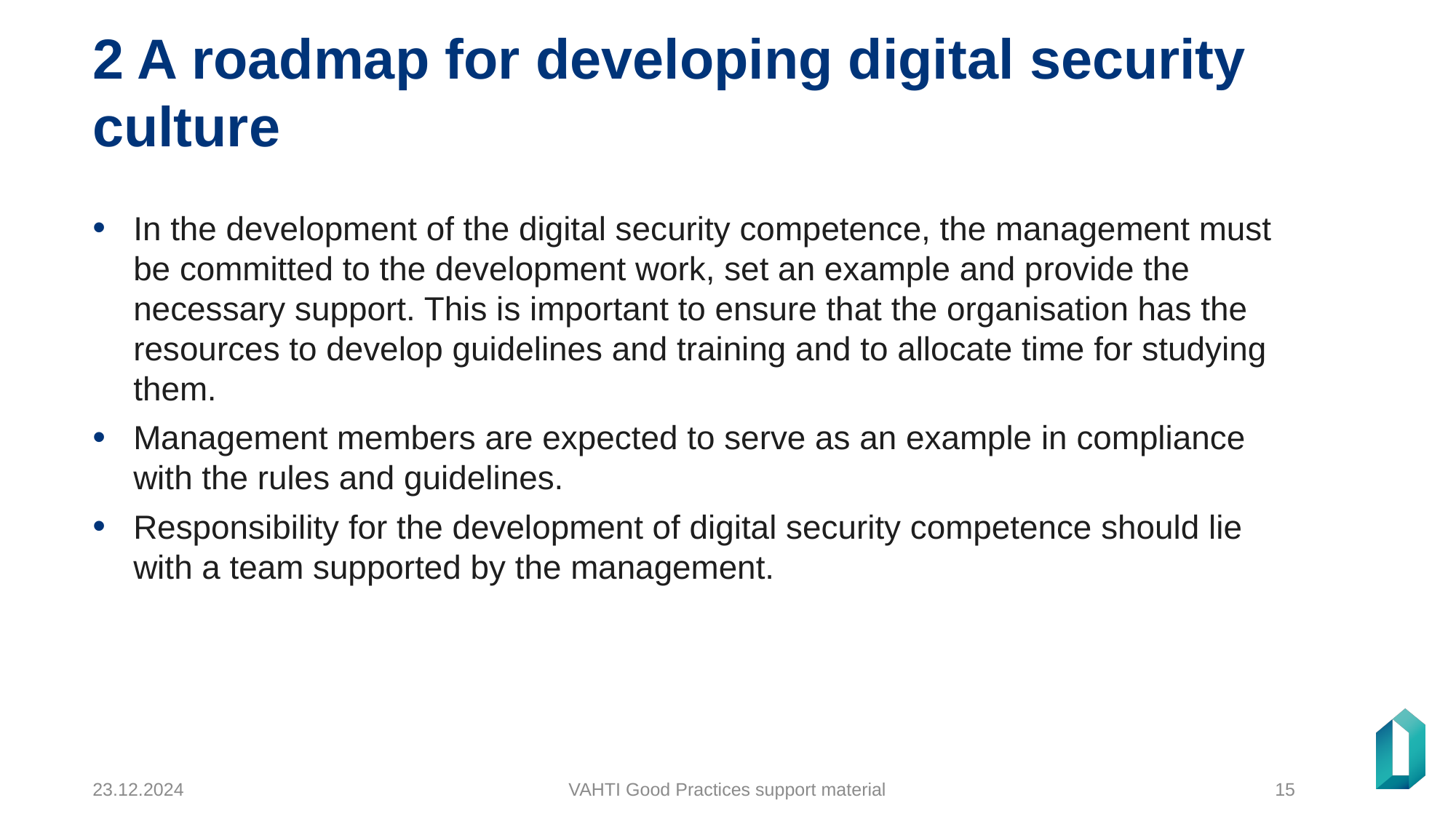

# 2 A roadmap for developing digital security culture
In the development of the digital security competence, the management must be committed to the development work, set an example and provide the necessary support. This is important to ensure that the organisation has the resources to develop guidelines and training and to allocate time for studying them.
Management members are expected to serve as an example in compliance with the rules and guidelines.
Responsibility for the development of digital security competence should lie with a team supported by the management.

23.12.2024
VAHTI Good Practices support material
15